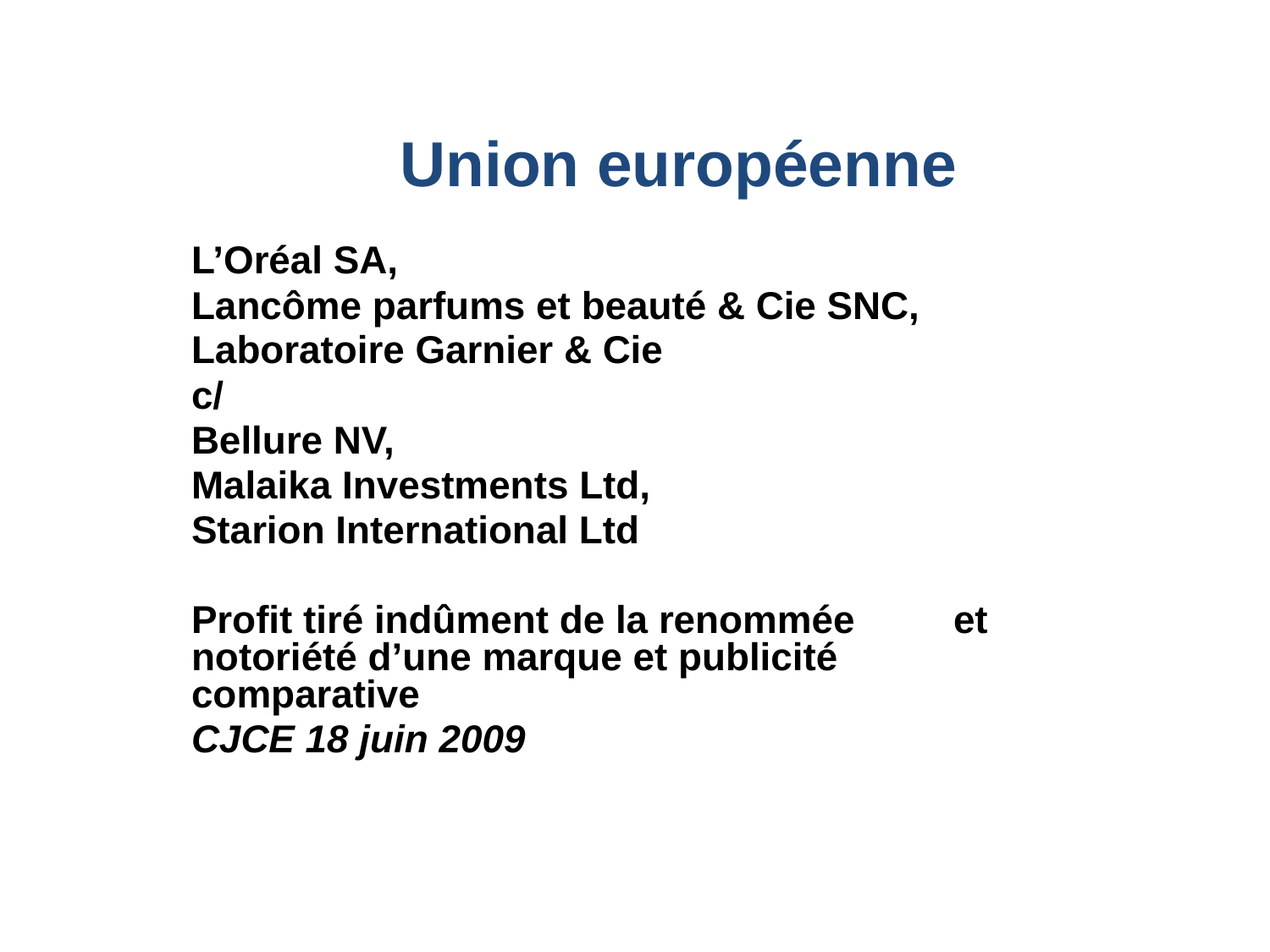

# Union européenne
L’Oréal SA,
Lancôme parfums et beauté & Cie SNC,
Laboratoire Garnier & Cie
c/
Bellure NV,
Malaika Investments Ltd,
Starion International Ltd

Profit tiré indûment de la renommée 	et notoriété d’une marque et publicité comparative
CJCE 18 juin 2009